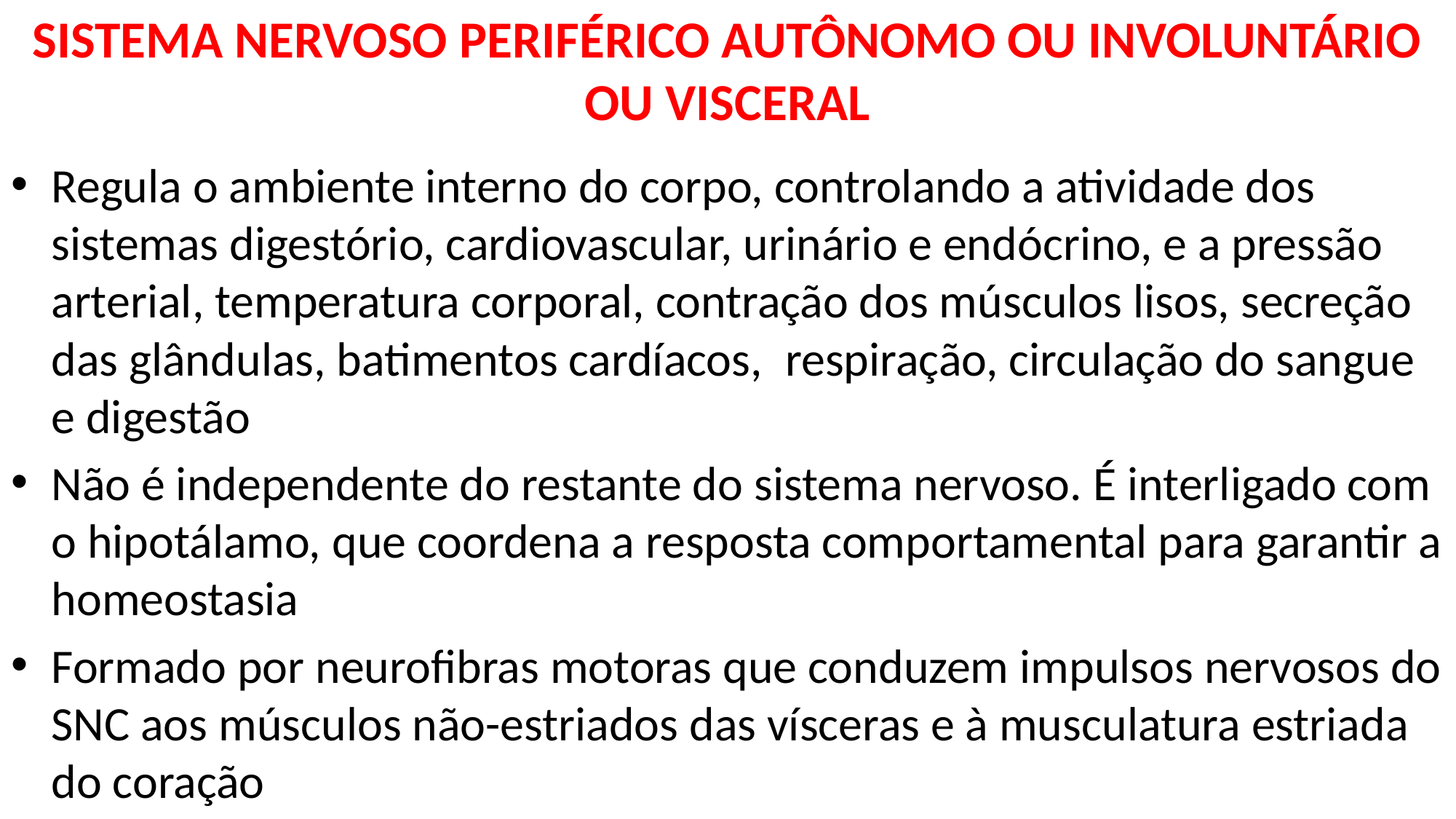

# SISTEMA NERVOSO PERIFÉRICO AUTÔNOMO OU INVOLUNTÁRIO OU VISCERAL

Regula o ambiente interno do corpo, controlando a atividade dos sistemas digestório, cardiovascular, urinário e endócrino, e a pressão arterial, temperatura corporal, contração dos músculos lisos, secreção das glândulas, batimentos cardíacos,  respiração, circulação do sangue e digestão
Não é independente do restante do sistema nervoso. É interligado com o hipotálamo, que coordena a resposta comportamental para garantir a homeostasia
Formado por neurofibras motoras que conduzem impulsos nervosos do SNC aos músculos não-estriados das vísceras e à musculatura estriada do coração